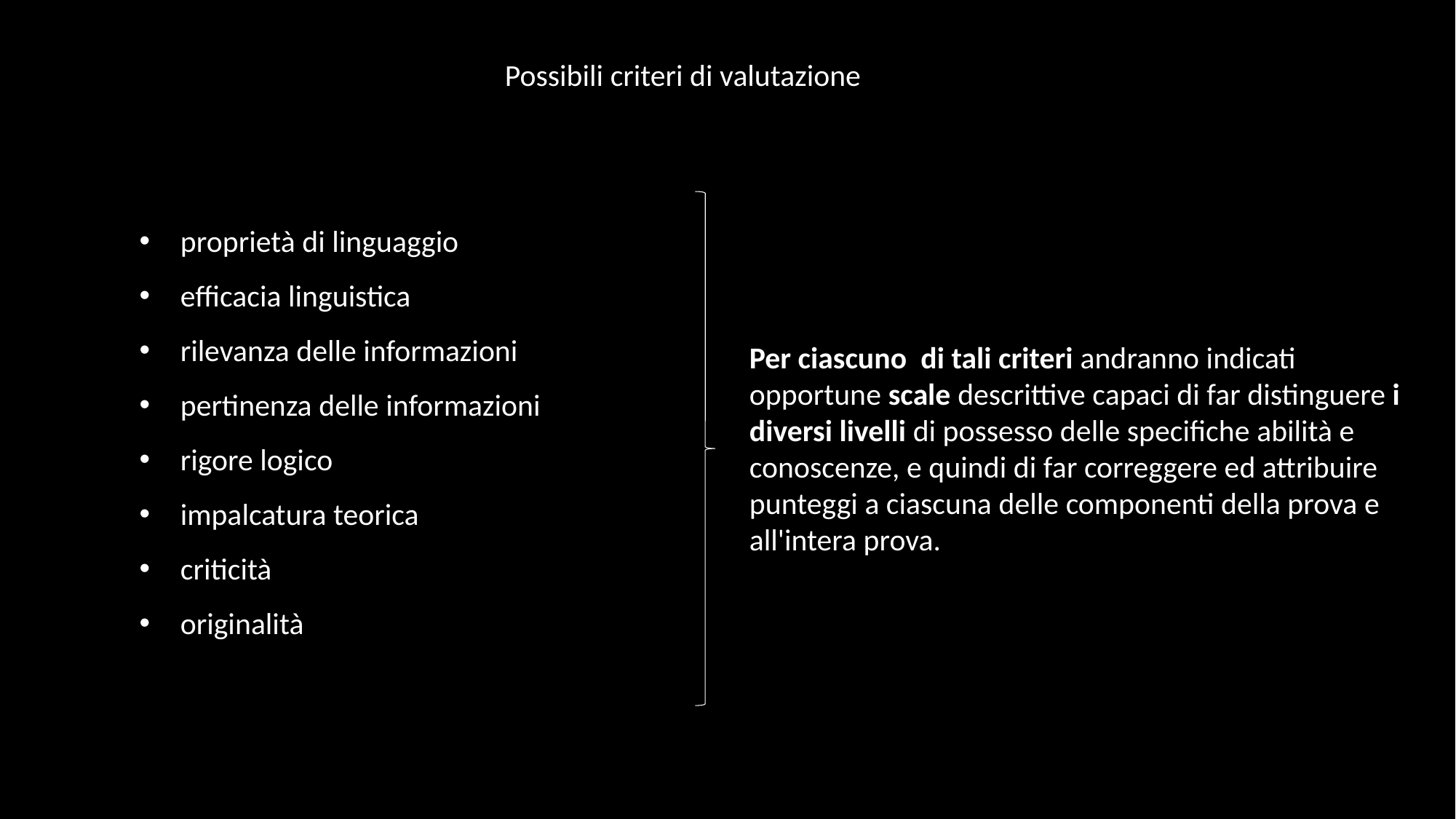

Possibili criteri di valutazione

proprietà di linguaggio
efficacia linguistica
rilevanza delle informazioni
pertinenza delle informazioni
rigore logico
impalcatura teorica
criticità
originalità
Per ciascuno  di tali criteri andranno indicati opportune scale descrittive capaci di far distinguere i diversi livelli di possesso delle specifiche abilità e conoscenze, e quindi di far correggere ed attribuire punteggi a ciascuna delle componenti della prova e all'intera prova.